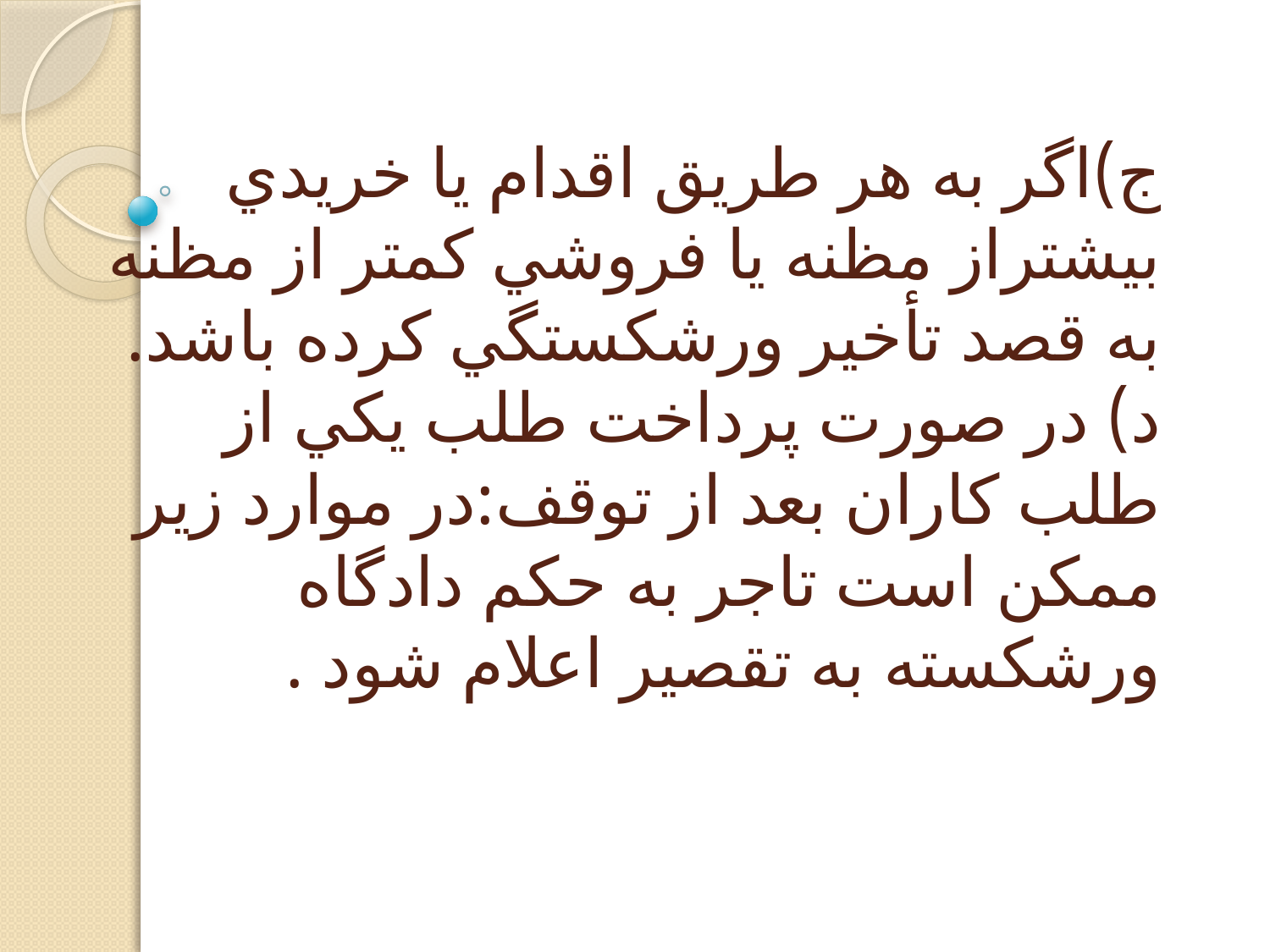

# ج)اگر به هر طريق اقدام يا خريدي بیشتراز مظنه يا فروشي كمتر از مظنه به قصد تأخیر ورشكستگي كرده باشد. د) در صورت پرداخت طلب يكي از طلب كاران بعد از توقف:در موارد زير ممكن است تاجر به حكم دادگاه ورشكسته به تقصير اعلام شود .